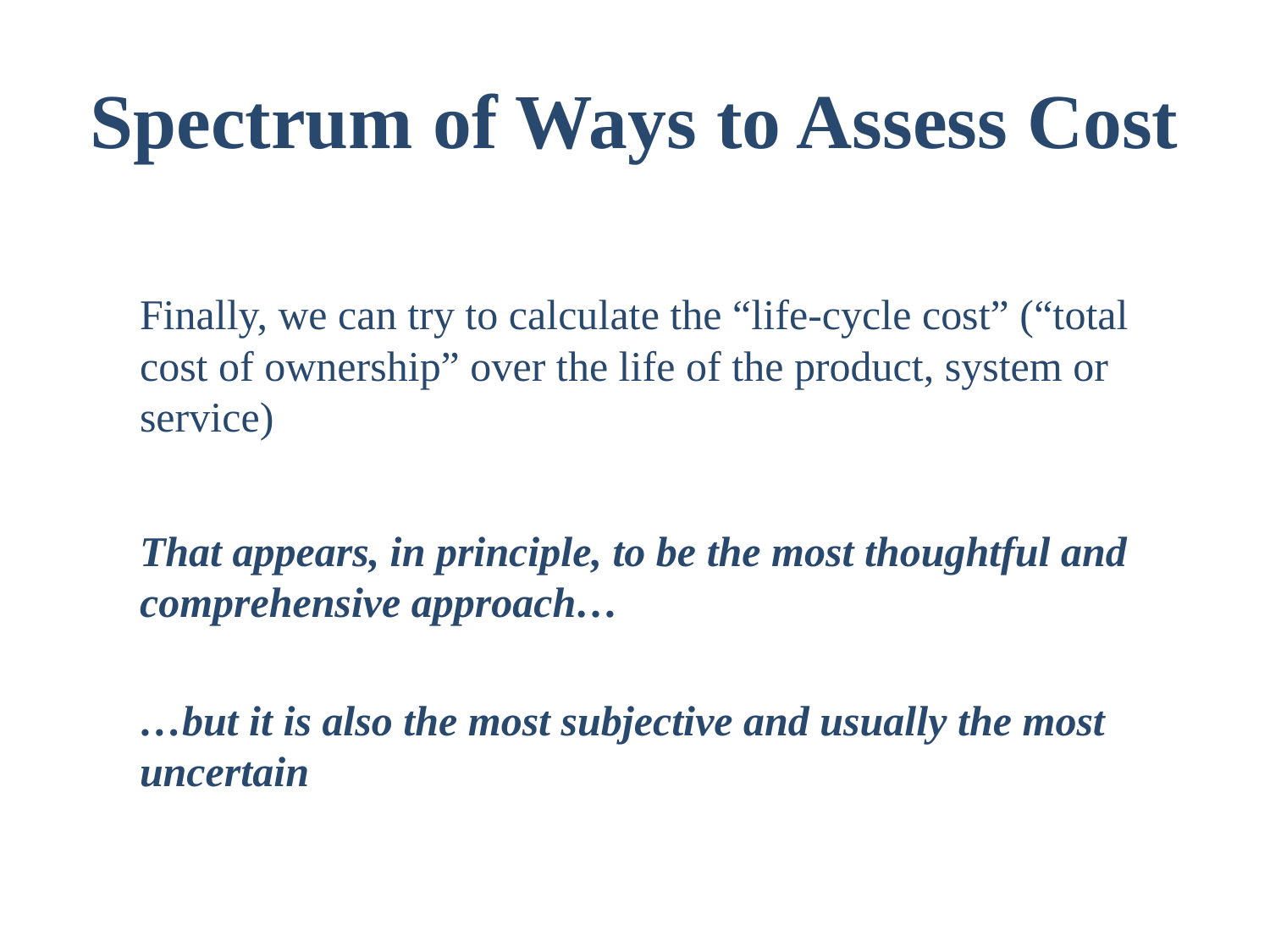

# Spectrum of Ways to Assess Cost

Finally, we can try to calculate the “life-cycle cost” (“total cost of ownership” over the life of the product, system or service)

That appears, in principle, to be the most thoughtful and comprehensive approach…

…but it is also the most subjective and usually the most uncertain

35